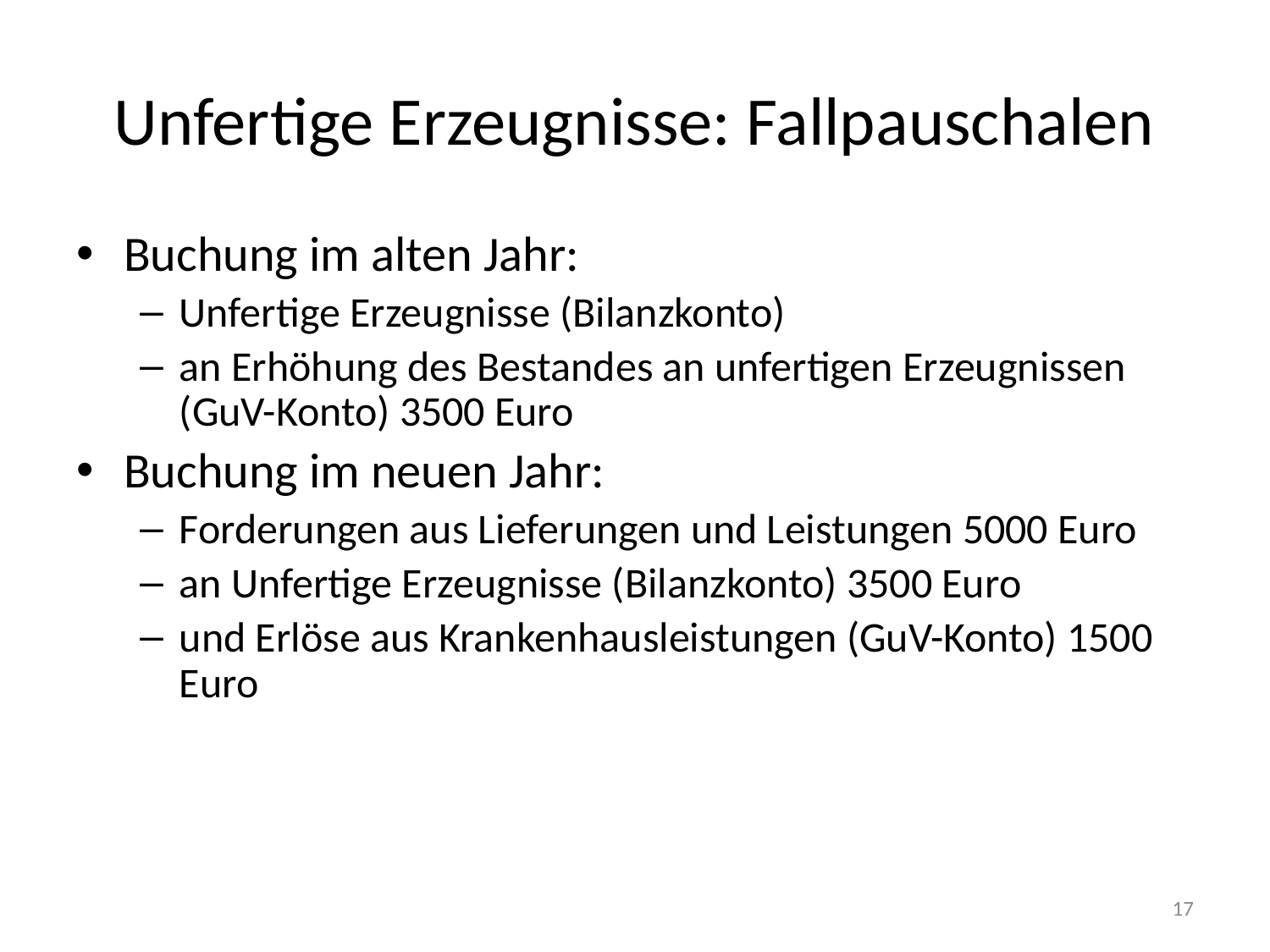

# Unfertige Erzeugnisse: Fallpauschalen
Buchung im alten Jahr:
Unfertige Erzeugnisse (Bilanzkonto)
an Erhöhung des Bestandes an unfertigen Erzeugnissen (GuV-Konto) 3500 Euro
Buchung im neuen Jahr:
Forderungen aus Lieferungen und Leistungen 5000 Euro
an Unfertige Erzeugnisse (Bilanzkonto) 3500 Euro
und Erlöse aus Krankenhausleistungen (GuV-Konto) 1500 Euro
17